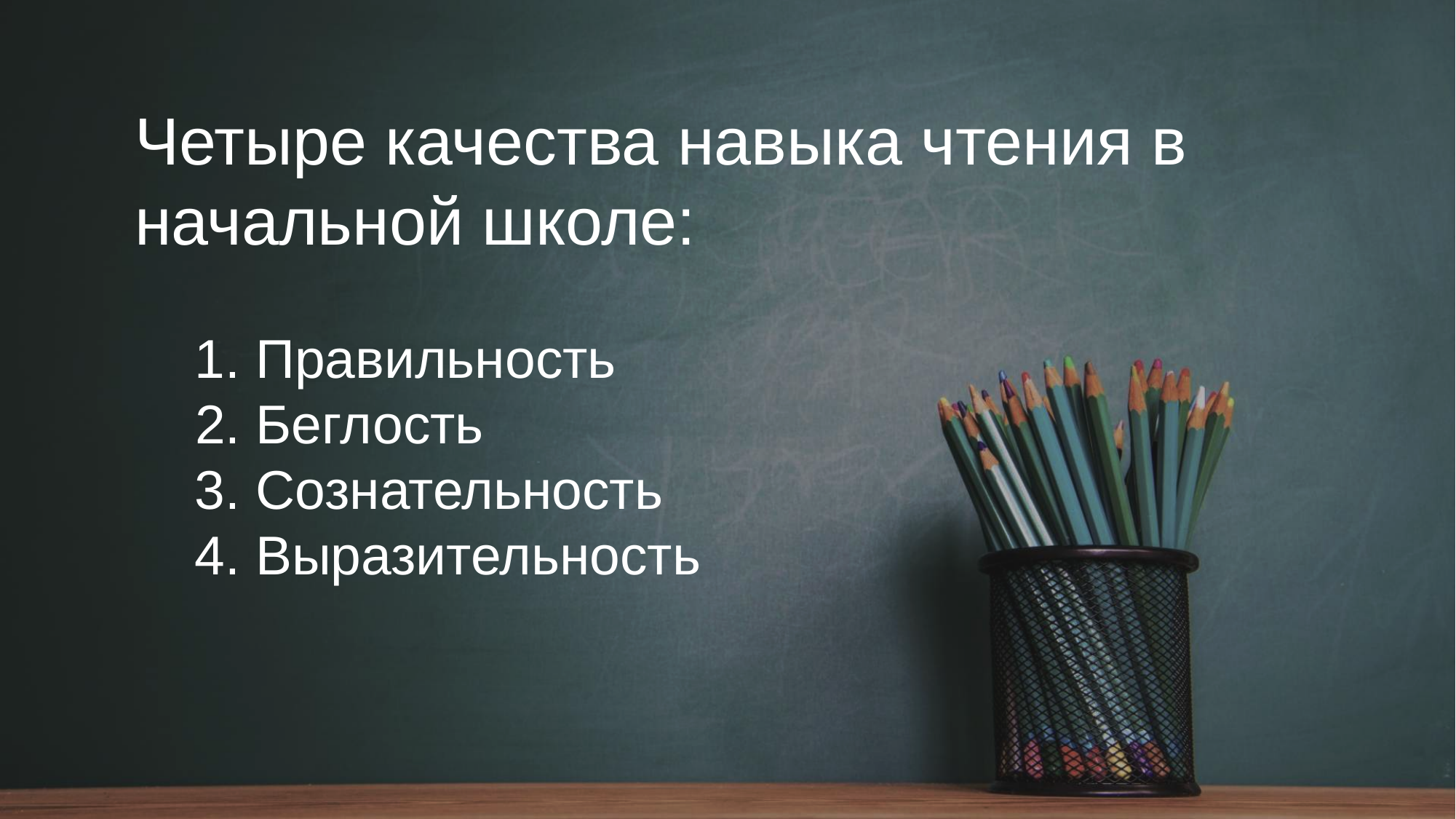

Четыре качества навыка чтения в начальной школе:
    1. Правильность
    2. Беглость
    3. Сознательность
    4. Выразительность